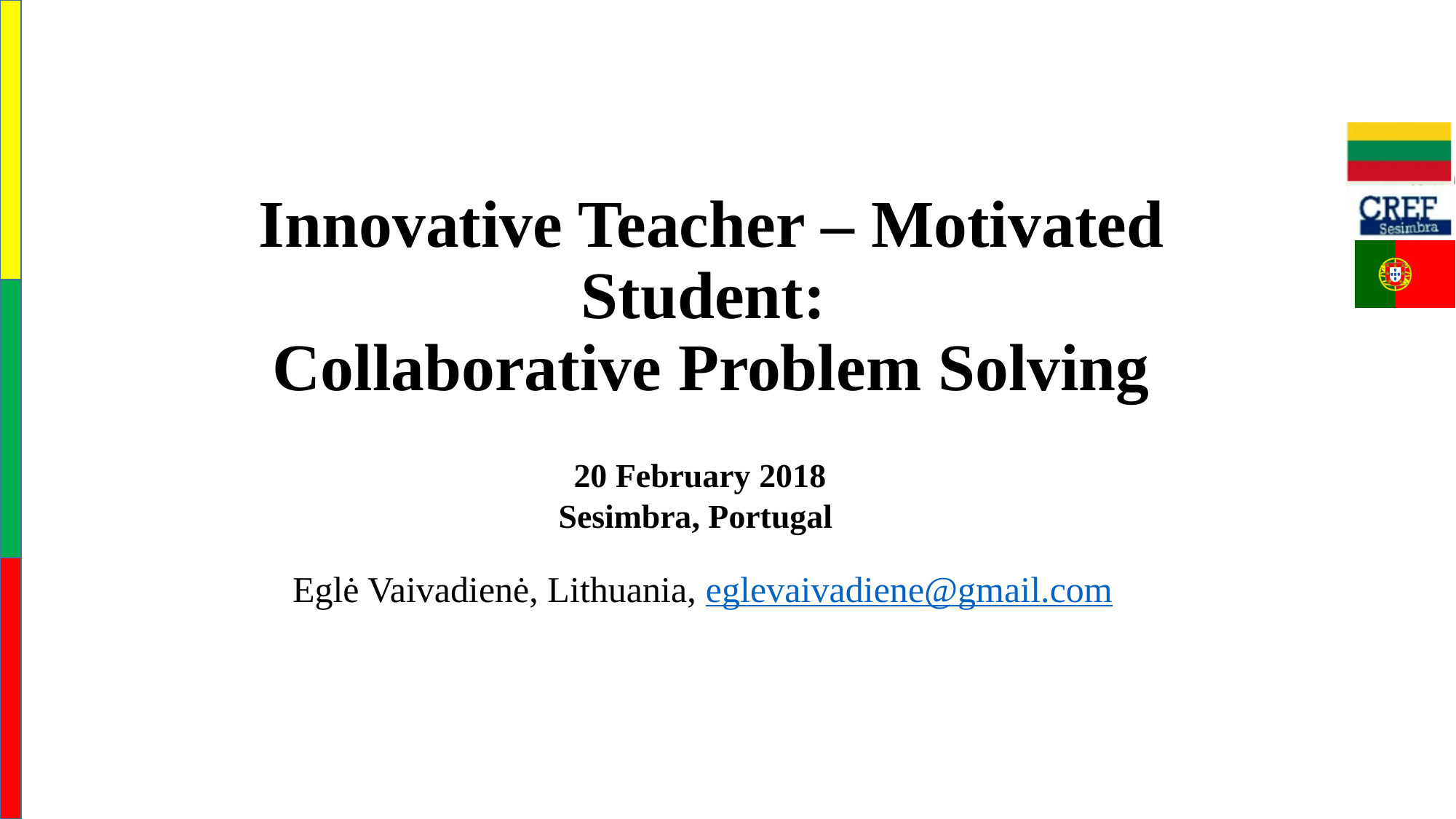

# Innovative Teacher – Motivated Student: Collaborative Problem Solving
20 February 2018
Sesimbra, Portugal
Eglė Vaivadienė, Lithuania, eglevaivadiene@gmail.com